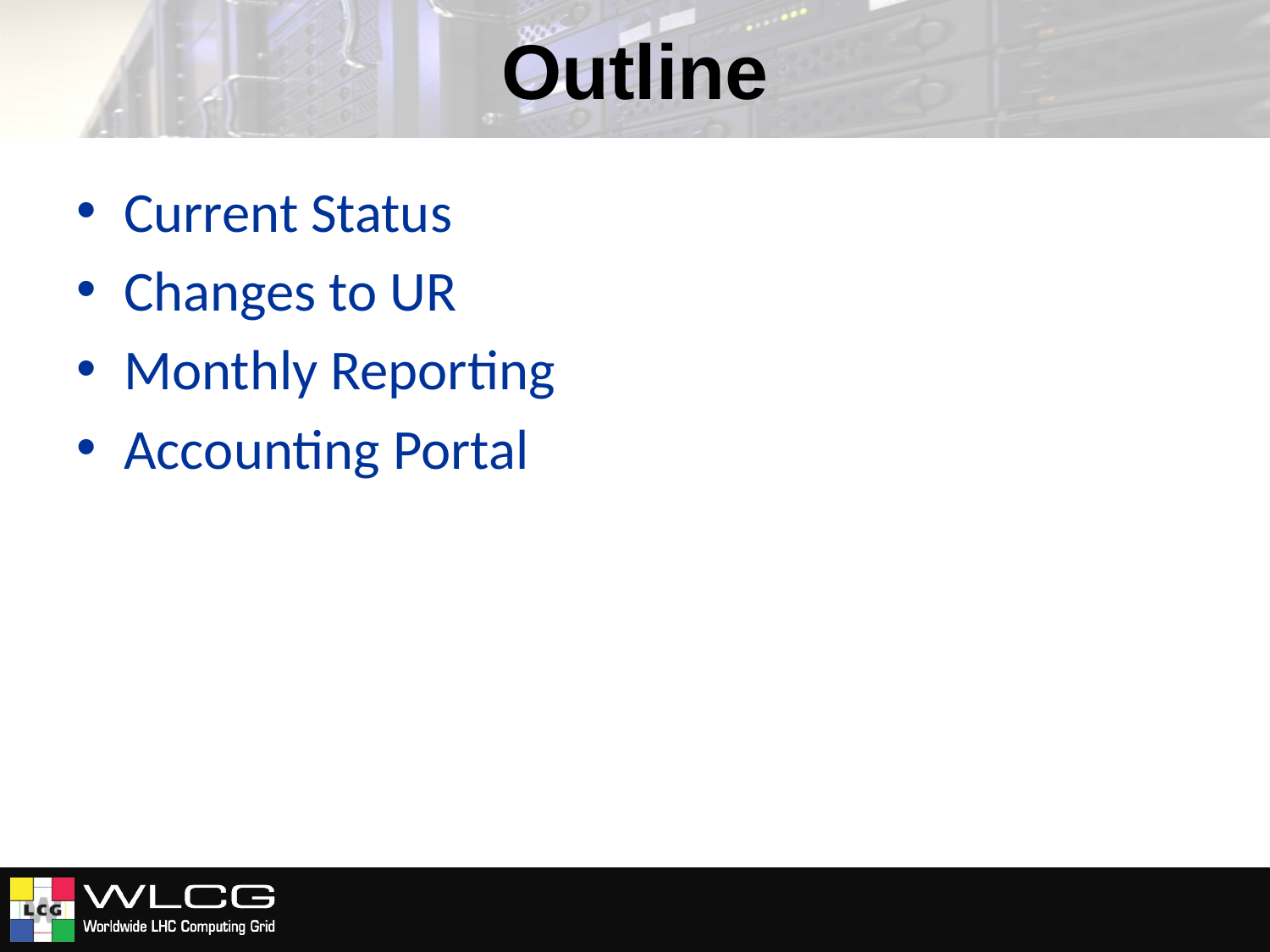

# Outline
Current Status
Changes to UR
Monthly Reporting
Accounting Portal